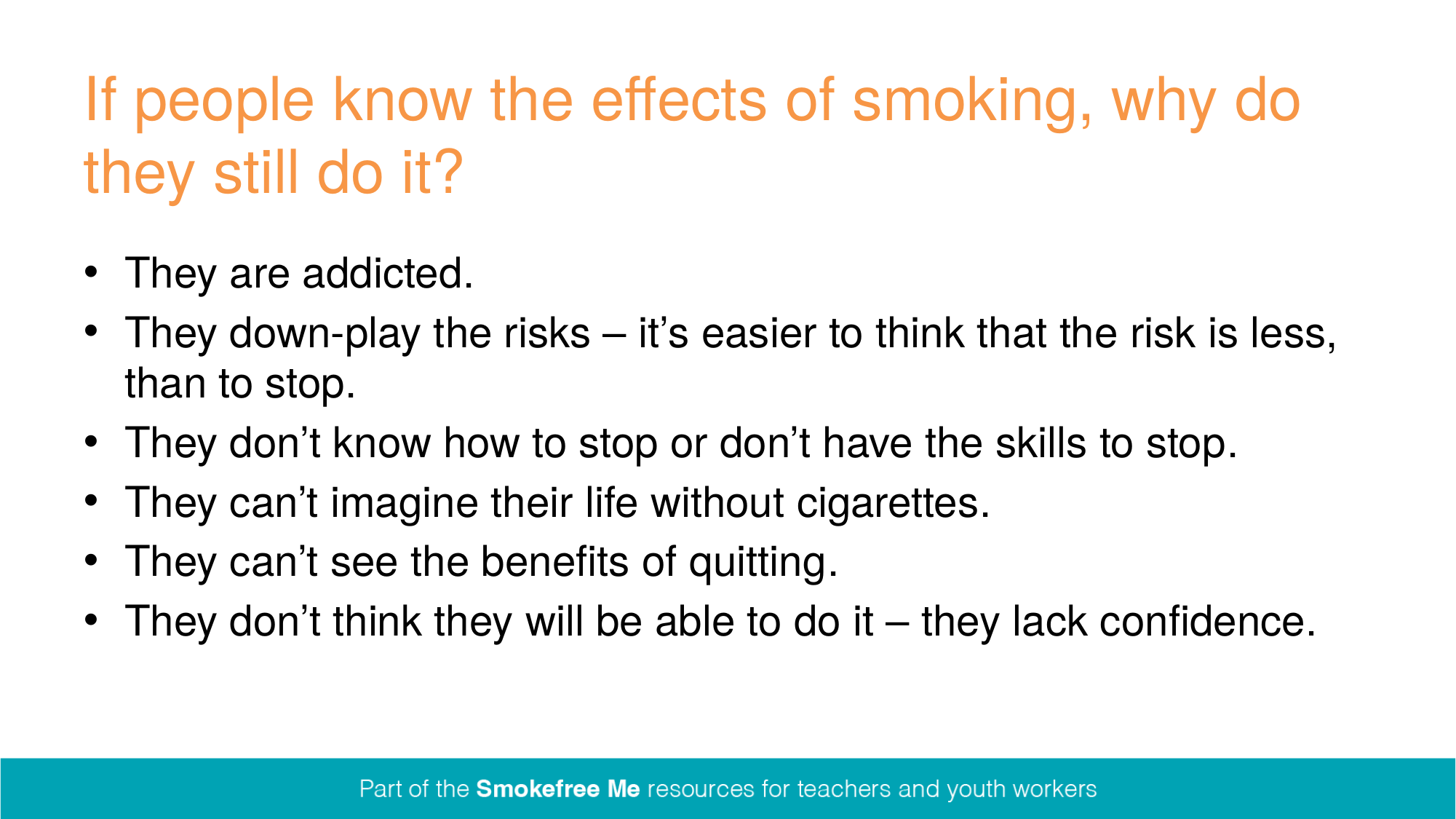

# If people know the effects of smoking, why do they still do it?
They are addicted​.
They down-play the risks – it’s easier to think that the risk is less, than to stop​.
They don’t know how to stop or don’t have the skills to stop​.
They can’t imagine their life without cigarettes​.
They can’t see the benefits of quitting​.
They don’t think they will be able to do it – they lack confidence.